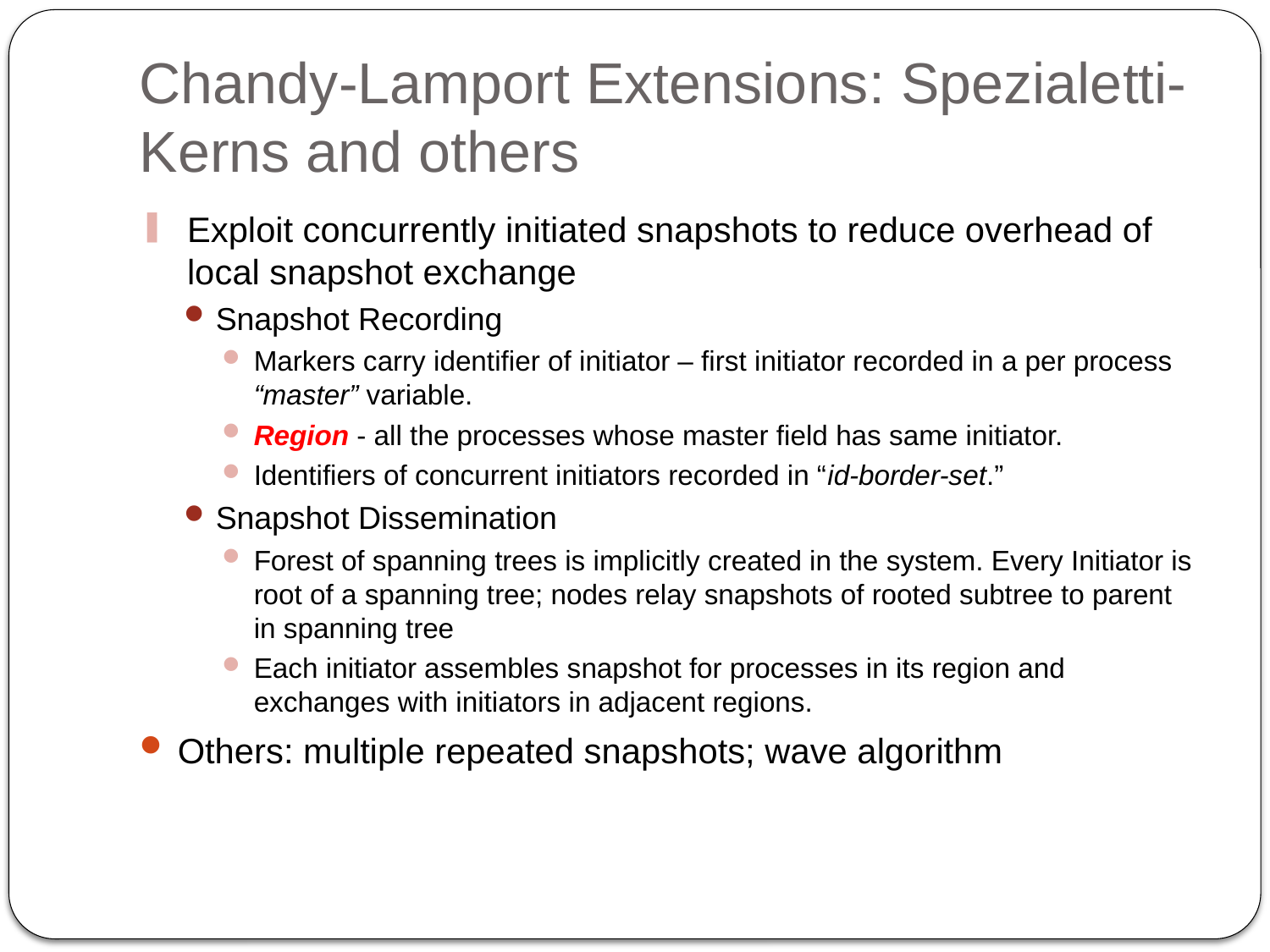

# Chandy-Lamport Extensions: Spezialetti-Kerns and others
Exploit concurrently initiated snapshots to reduce overhead of local snapshot exchange
Snapshot Recording
Markers carry identifier of initiator – first initiator recorded in a per process “master” variable.
Region - all the processes whose master field has same initiator.
Identifiers of concurrent initiators recorded in “id-border-set.”
Snapshot Dissemination
Forest of spanning trees is implicitly created in the system. Every Initiator is root of a spanning tree; nodes relay snapshots of rooted subtree to parent in spanning tree
Each initiator assembles snapshot for processes in its region and exchanges with initiators in adjacent regions.
Others: multiple repeated snapshots; wave algorithm